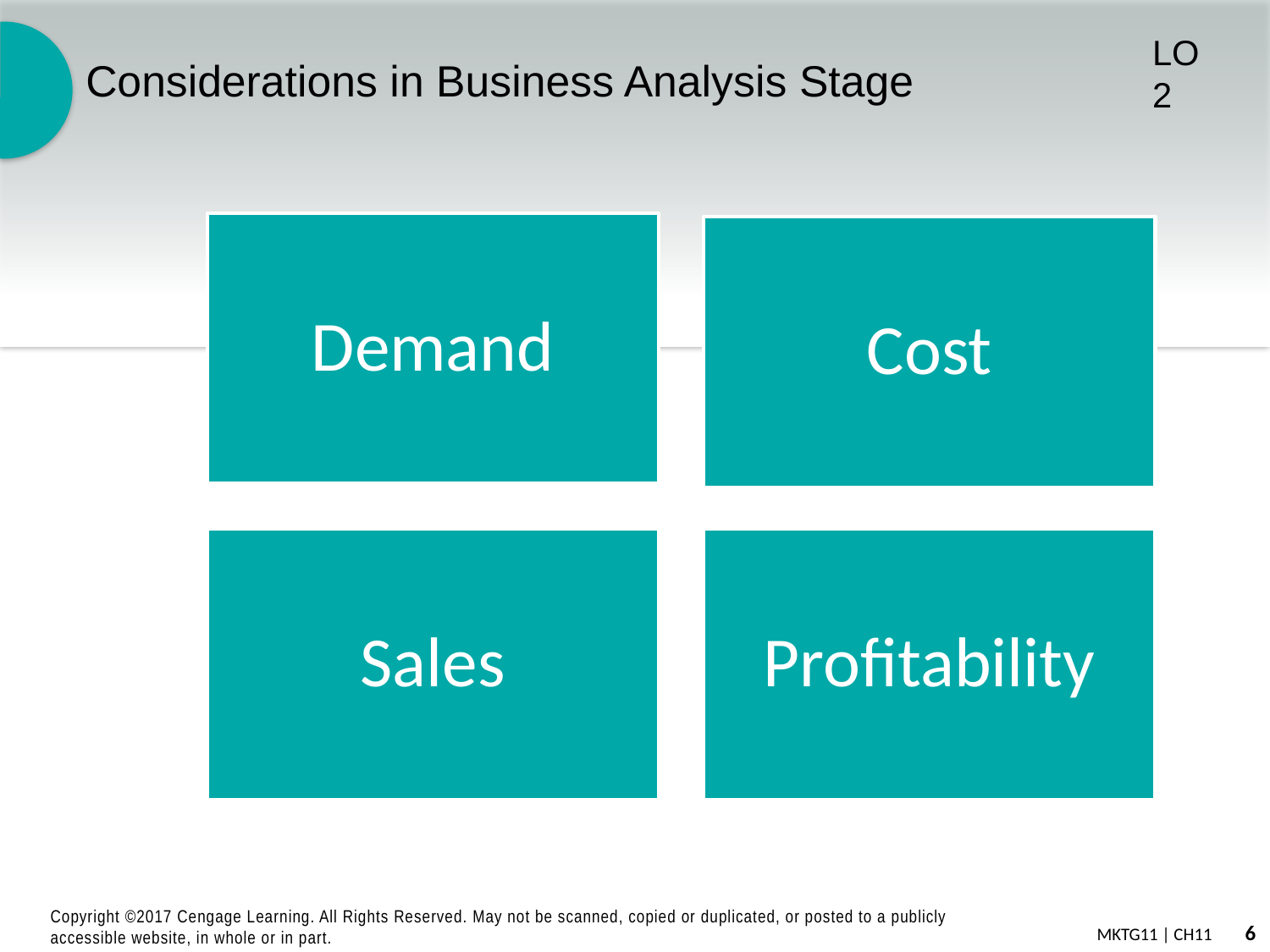

# Considerations in Business Analysis Stage
LO 2
Demand
Cost
Sales
Profitability